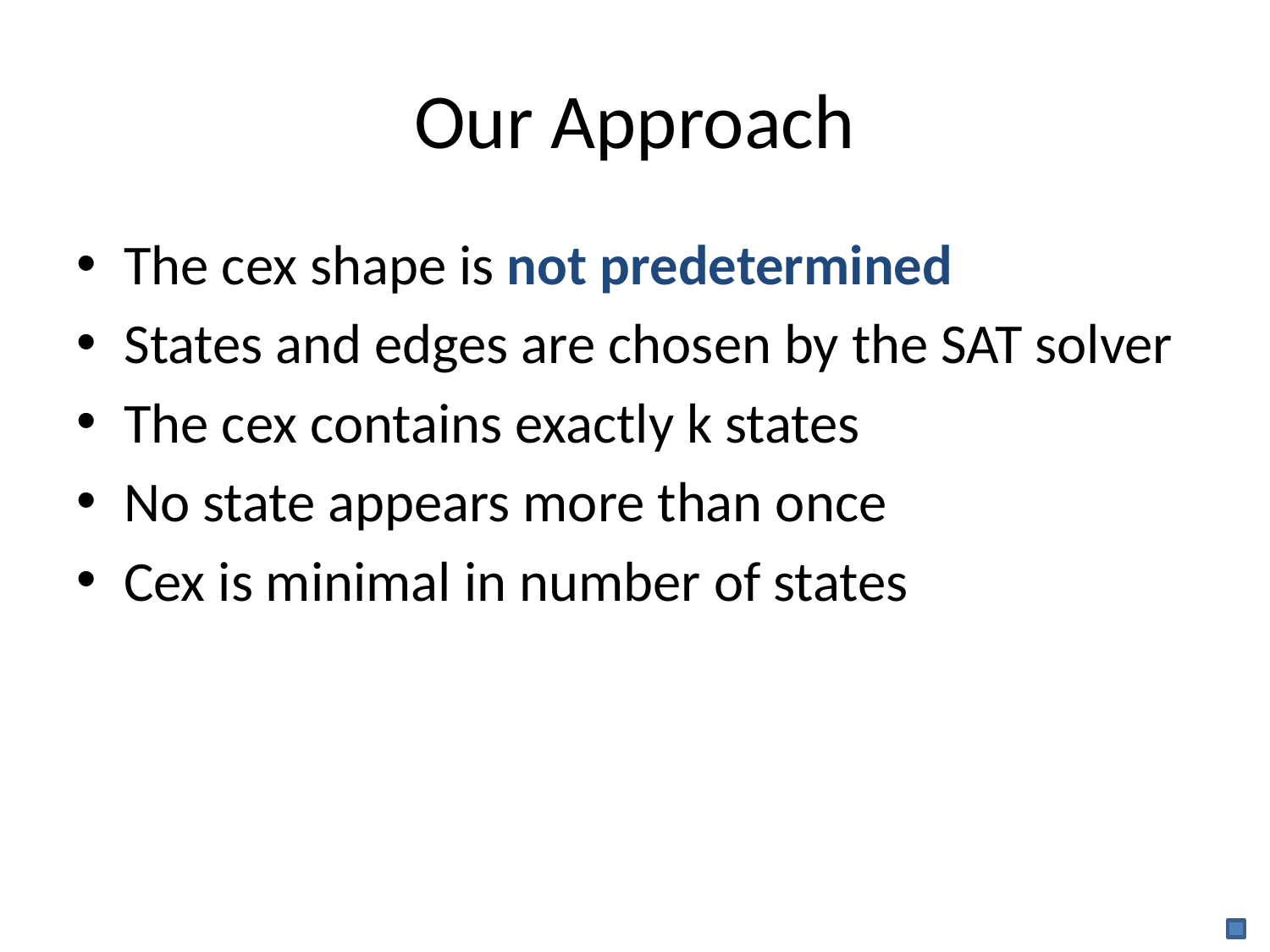

# Our Approach
The cex shape is not predetermined
States and edges are chosen by the SAT solver
The cex contains exactly k states
No state appears more than once
Cex is minimal in number of states